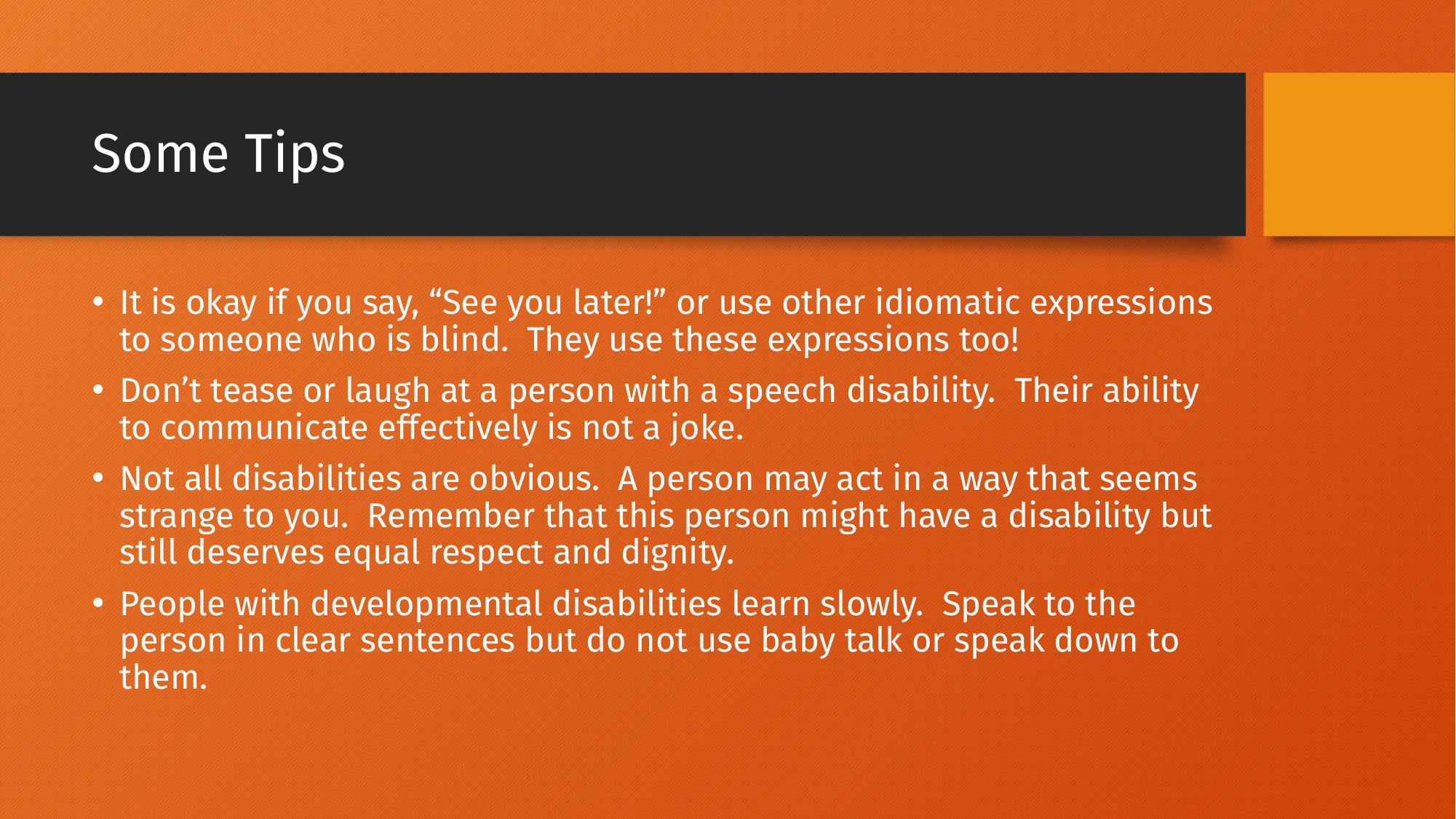

# Some Tips
It is okay if you say, “See you later!” or use other idiomatic expressions to someone who is blind.  They use these expressions too!
Don’t tease or laugh at a person with a speech disability.  Their ability to communicate effectively is not a joke.
Not all disabilities are obvious.  A person may act in a way that seems strange to you.  Remember that this person might have a disability but still deserves equal respect and dignity.
People with developmental disabilities learn slowly.  Speak to the person in clear sentences but do not use baby talk or speak down to them.